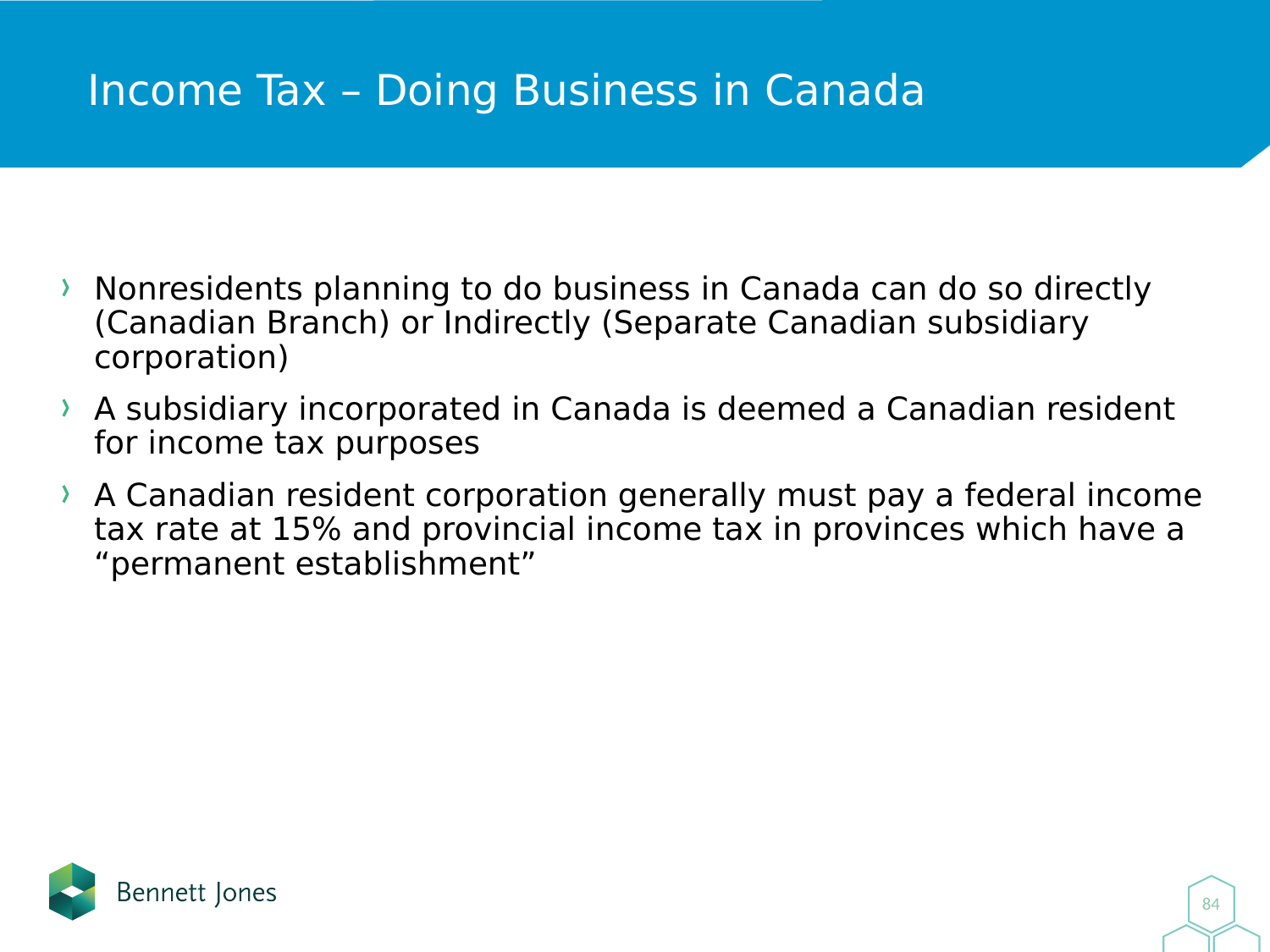

# Income Tax – Doing Business in Canada
Nonresidents planning to do business in Canada can do so directly (Canadian Branch) or Indirectly (Separate Canadian subsidiary corporation)
A subsidiary incorporated in Canada is deemed a Canadian resident for income tax purposes
A Canadian resident corporation generally must pay a federal income tax rate at 15% and provincial income tax in provinces which have a “permanent establishment”

84